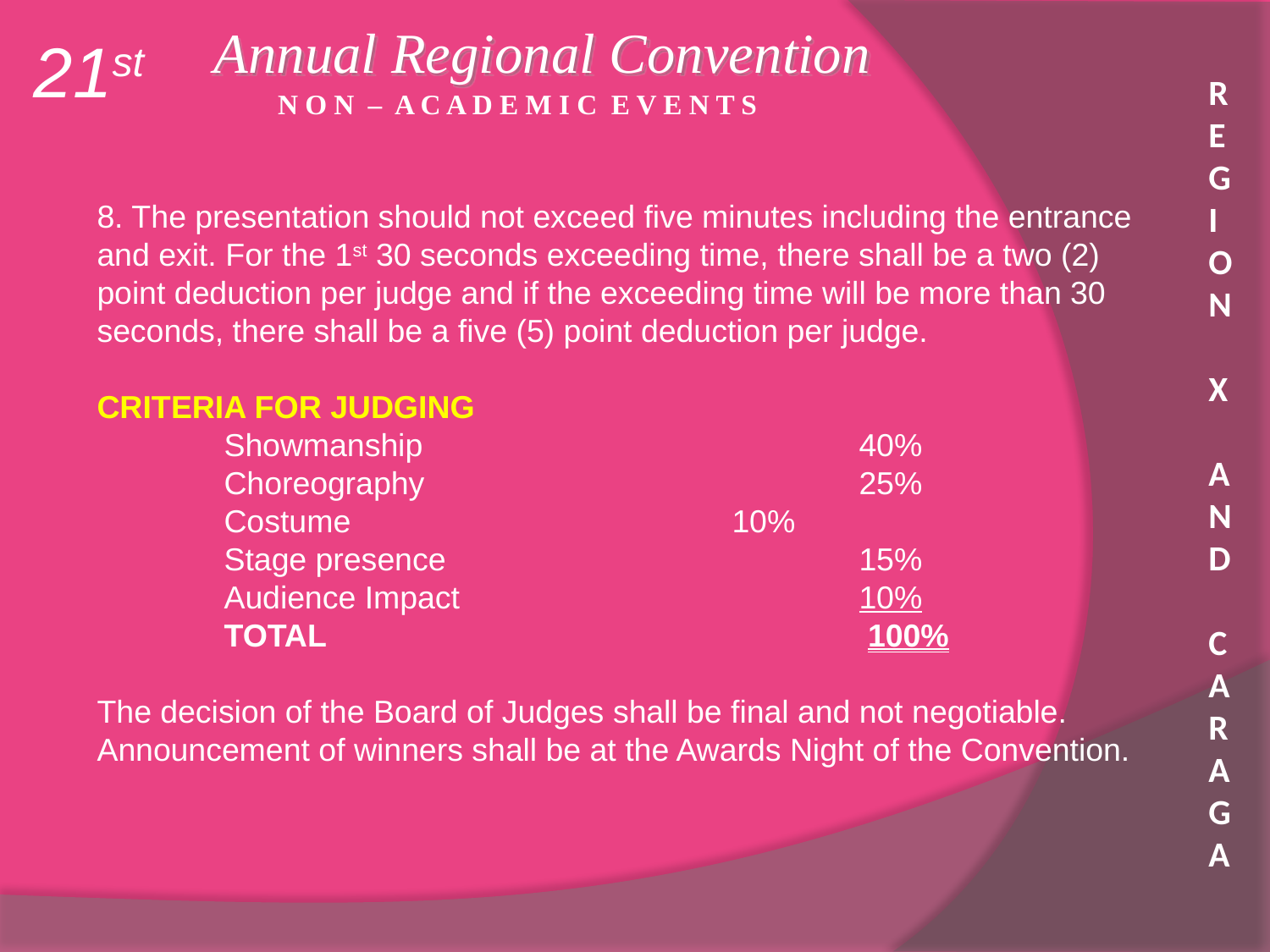

Annual Regional Convention
21st
R  E  G  I  O  N      X      A  N  D      C  A  R  A  G  A
N O N  –  A C A D E M I C  E V E N T S
8. The presentation should not exceed five minutes including the entrance and exit. For the 1st 30 seconds exceeding time, there shall be a two (2) point deduction per judge and if the exceeding time will be more than 30 seconds, there shall be a five (5) point deduction per judge.

CRITERIA FOR JUDGING
	Showmanship				40%
	Choreography				25%
	Costume				10%
	Stage presence				15%
	Audience Impact				10%
	TOTAL				        	 100%

The decision of the Board of Judges shall be final and not negotiable.
Announcement of winners shall be at the Awards Night of the Convention.